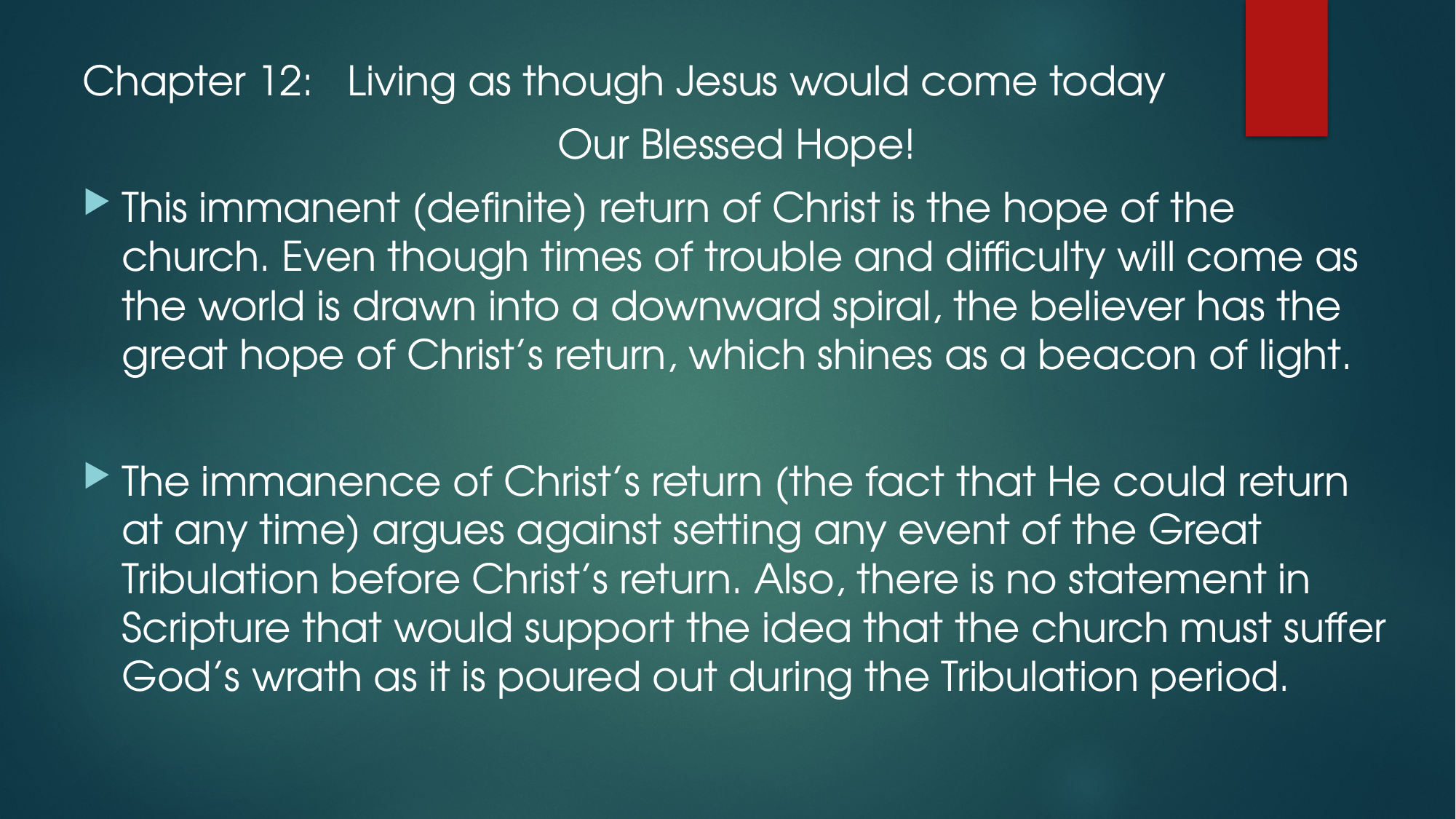

Chapter 12:   Living as though Jesus would come today
Our Blessed Hope!
This immanent (definite) return of Christ is the hope of the church. Even though times of trouble and difficulty will come as the world is drawn into a downward spiral, the believer has the great hope of Christ’s return, which shines as a beacon of light.

The immanence of Christ’s return (the fact that He could return at any time) argues against setting any event of the Great Tribulation before Christ’s return. Also, there is no statement in Scripture that would support the idea that the church must suffer God’s wrath as it is poured out during the Tribulation period.